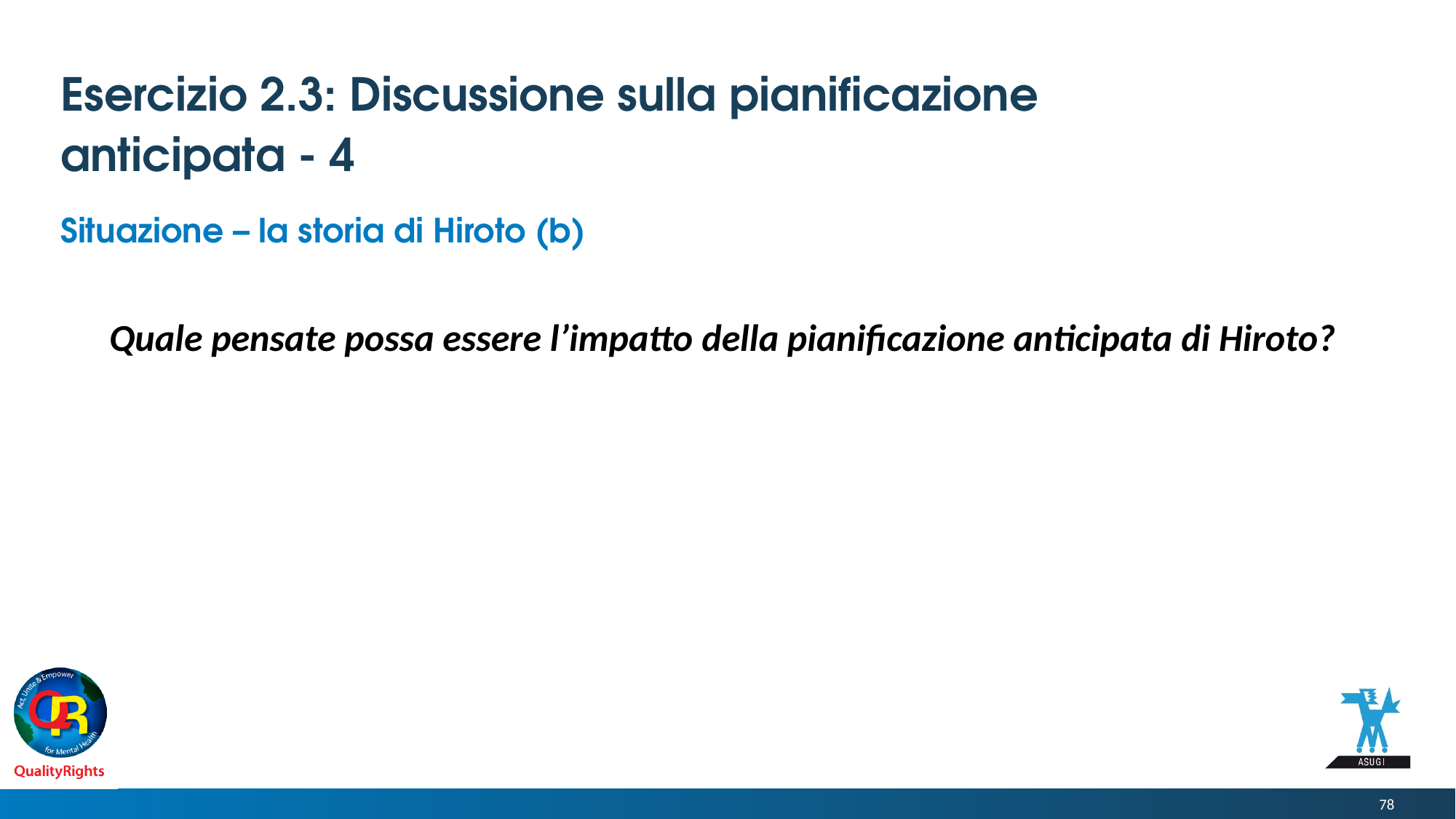

# Esercizio 2.3: Discussione sulla pianificazione anticipata - 4
Situazione – la storia di Hiroto (b)

Quale pensate possa essere l’impatto della pianificazione anticipata di Hiroto?
78